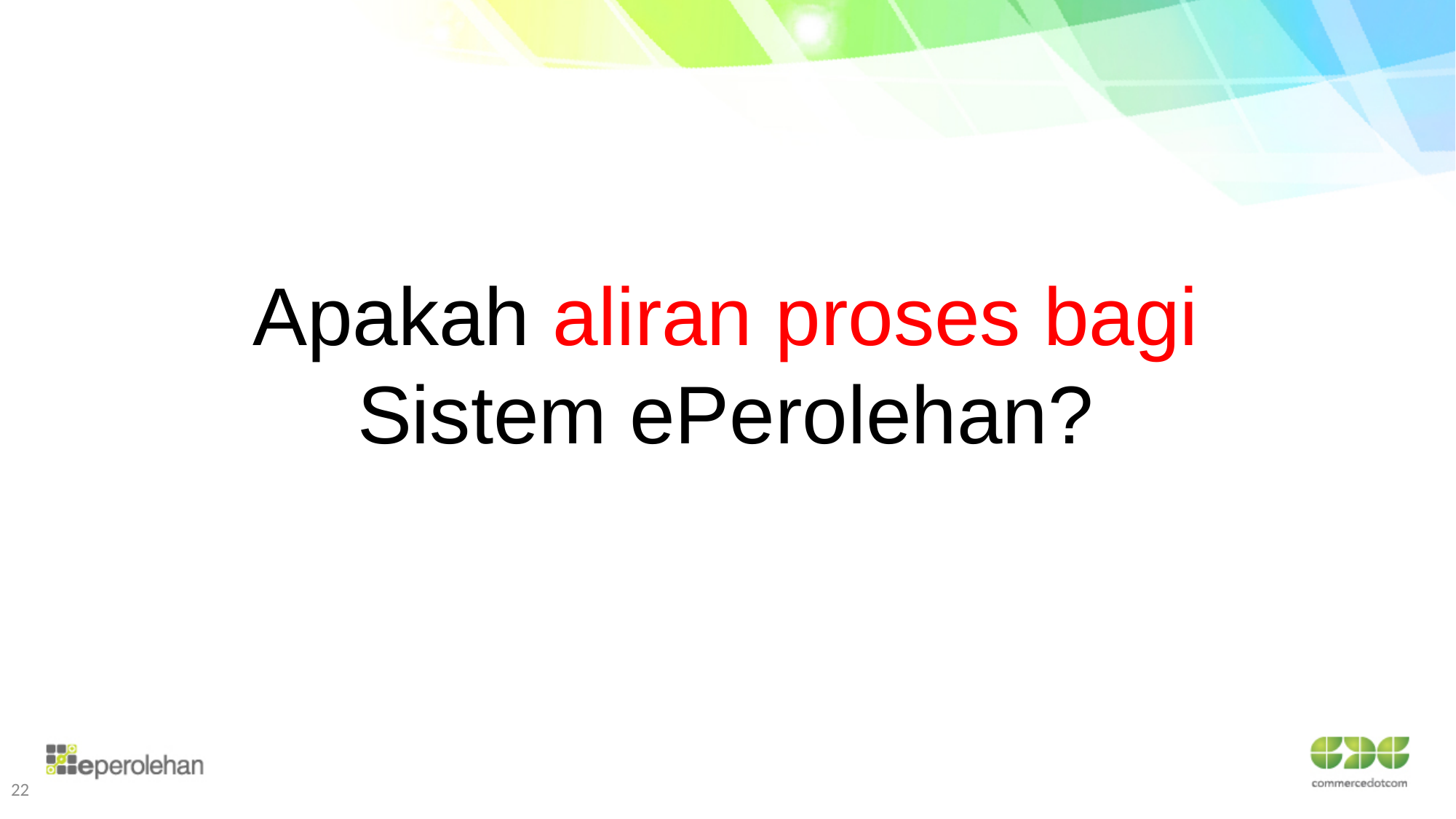

Apakah aliran proses bagi
Sistem ePerolehan?
22